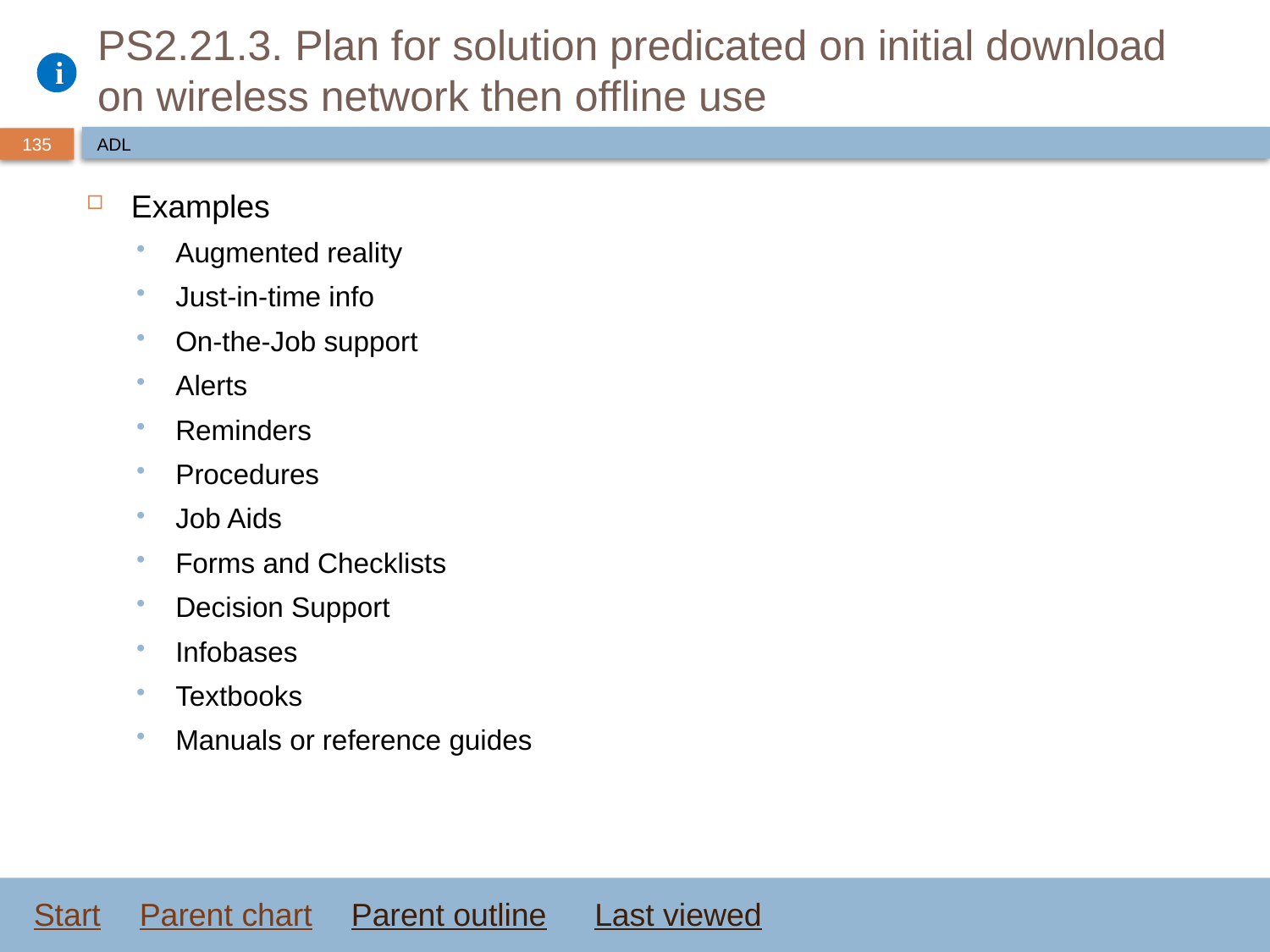

# PS2.21.3. Plan for solution predicated on initial download on wireless network then offline use
ADL
Examples
Augmented reality
Just-in-time info
On-the-Job support
Alerts
Reminders
Procedures
Job Aids
Forms and Checklists
Decision Support
Infobases
Textbooks
Manuals or reference guides
Start
Parent chart
Parent outline
Last viewed